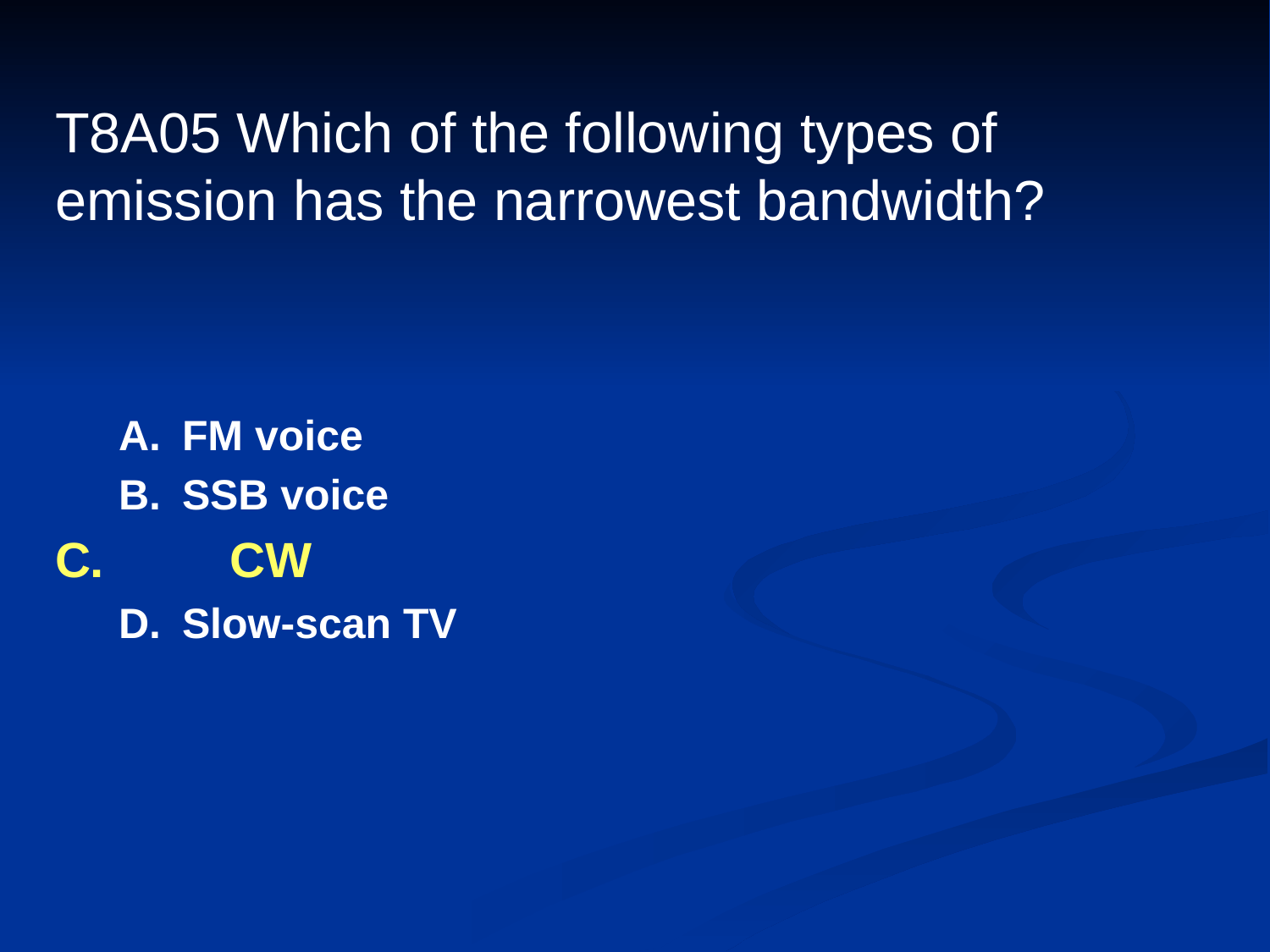

# T8A05 Which of the following types of emission has the narrowest bandwidth?
A.	FM voice
B.	SSB voice
C.	CW
D.	Slow-scan TV